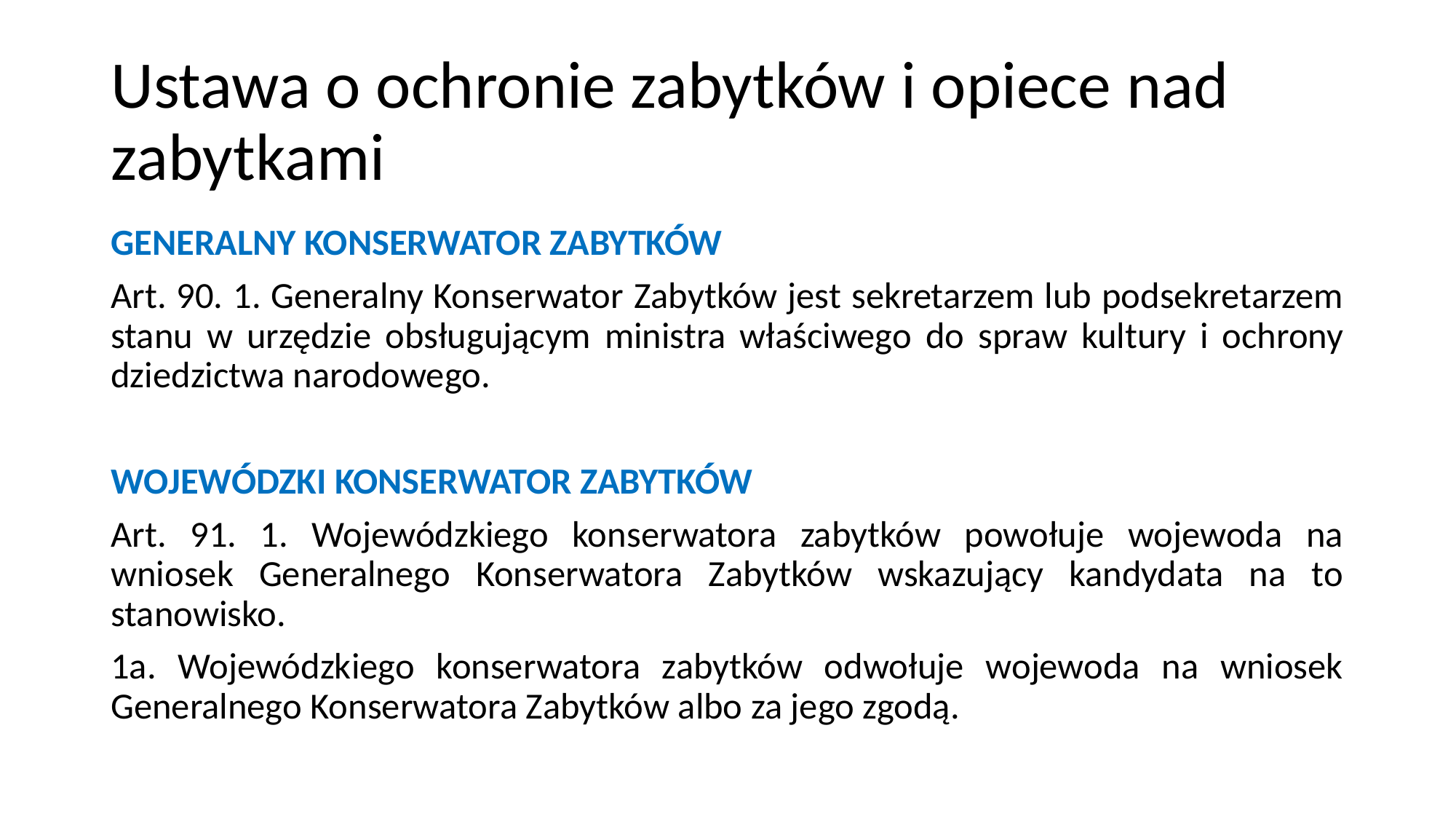

# Ustawa o ochronie zabytków i opiece nad zabytkami
GENERALNY KONSERWATOR ZABYTKÓW
Art. 90. 1. Generalny Konserwator Zabytków jest sekretarzem lub podsekretarzem stanu w urzędzie obsługującym ministra właściwego do spraw kultury i ochrony dziedzictwa narodowego.

WOJEWÓDZKI KONSERWATOR ZABYTKÓW
Art. 91. 1. Wojewódzkiego konserwatora zabytków powołuje wojewoda na wniosek Generalnego Konserwatora Zabytków wskazujący kandydata na to stanowisko.
1a. Wojewódzkiego konserwatora zabytków odwołuje wojewoda na wniosek Generalnego Konserwatora Zabytków albo za jego zgodą.